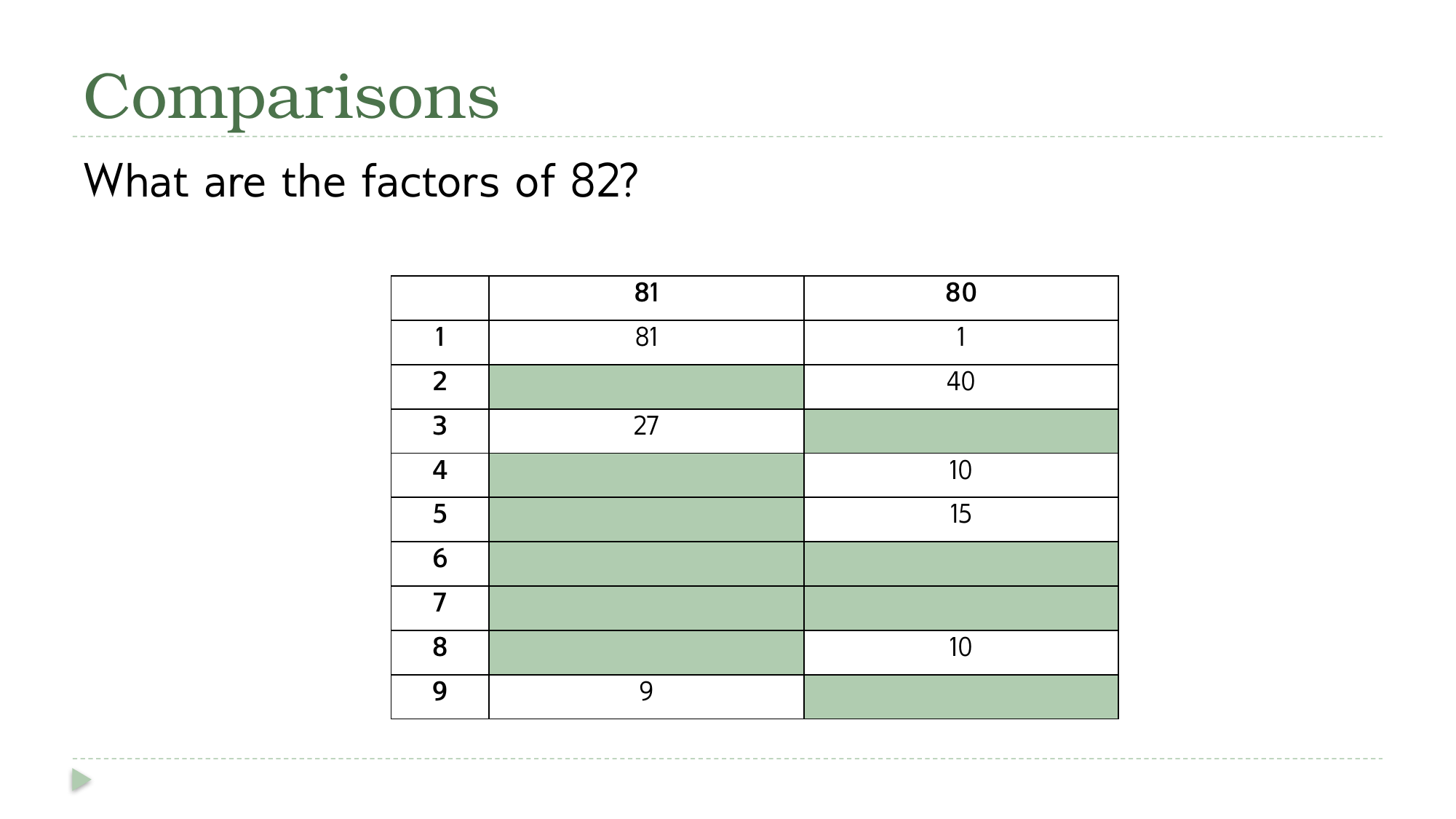

# Comparisons
What are the factors of 82?
|  | 81 | 80 |
| --- | --- | --- |
| 1 | 81 | 1 |
| 2 |  | 40 |
| 3 | 27 |  |
| 4 |  | 10 |
| 5 |  | 15 |
| 6 |  |  |
| 7 |  |  |
| 8 |  | 10 |
| 9 | 9 |  |